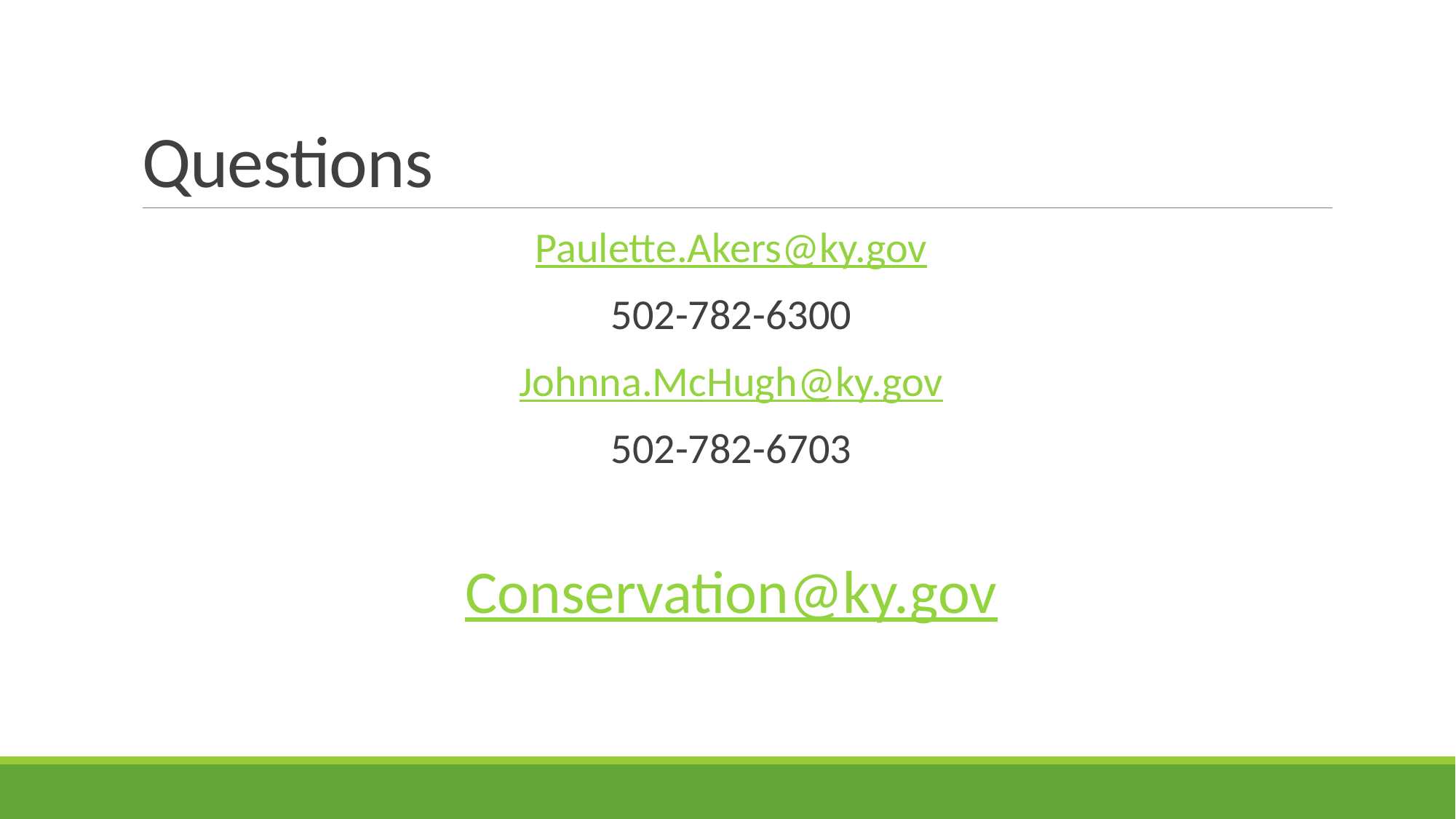

# Questions
Paulette.Akers@ky.gov
502-782-6300
Johnna.McHugh@ky.gov
502-782-6703

Conservation@ky.gov